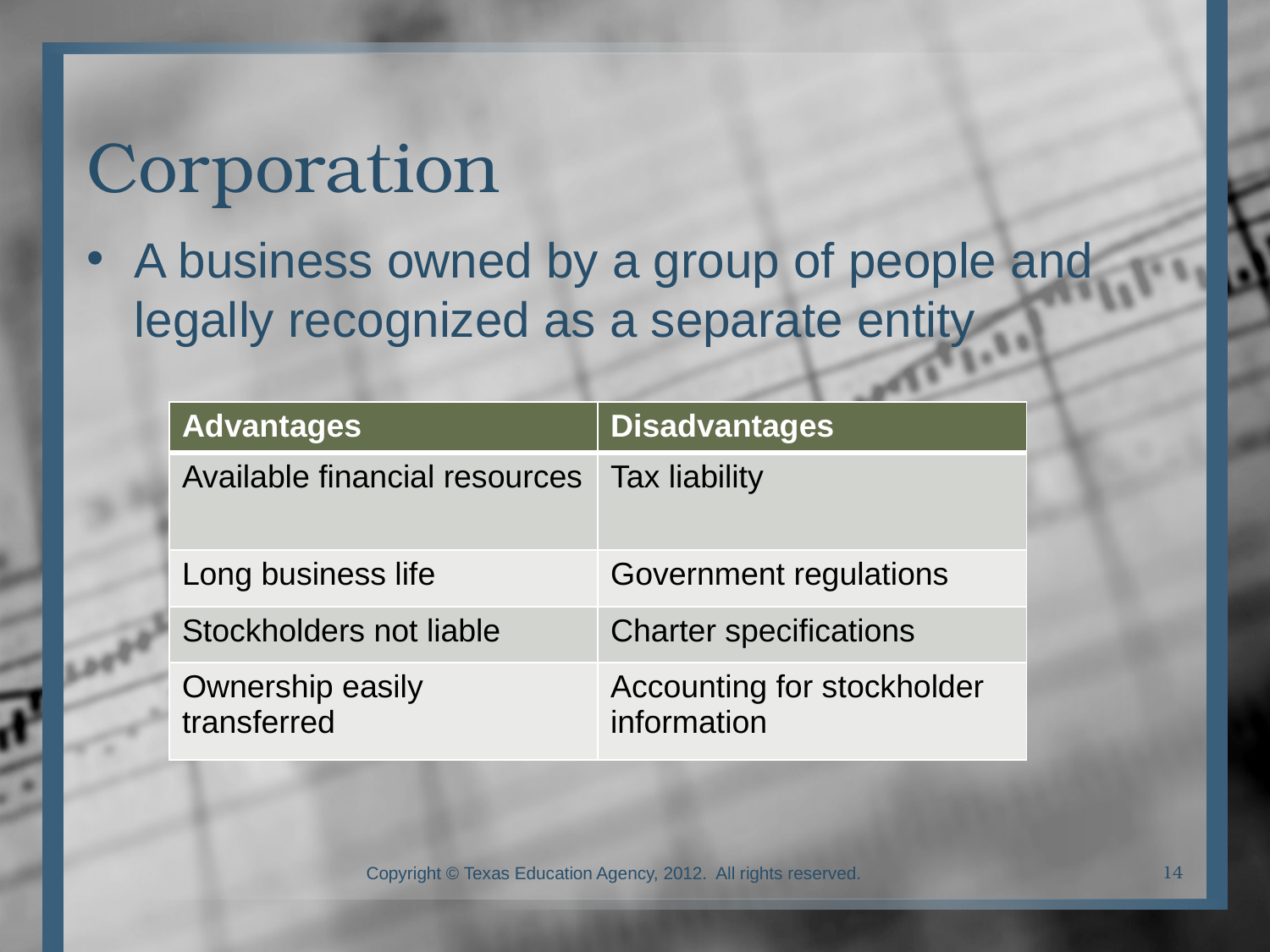

# Corporation
A business owned by a group of people and legally recognized as a separate entity

| Advantages | Disadvantages |
| --- | --- |
| Available financial resources | Tax liability |
| Long business life | Government regulations |
| Stockholders not liable | Charter specifications |
| Ownership easily transferred | Accounting for stockholder information |
Copyright © Texas Education Agency, 2012.  All rights reserved.
14